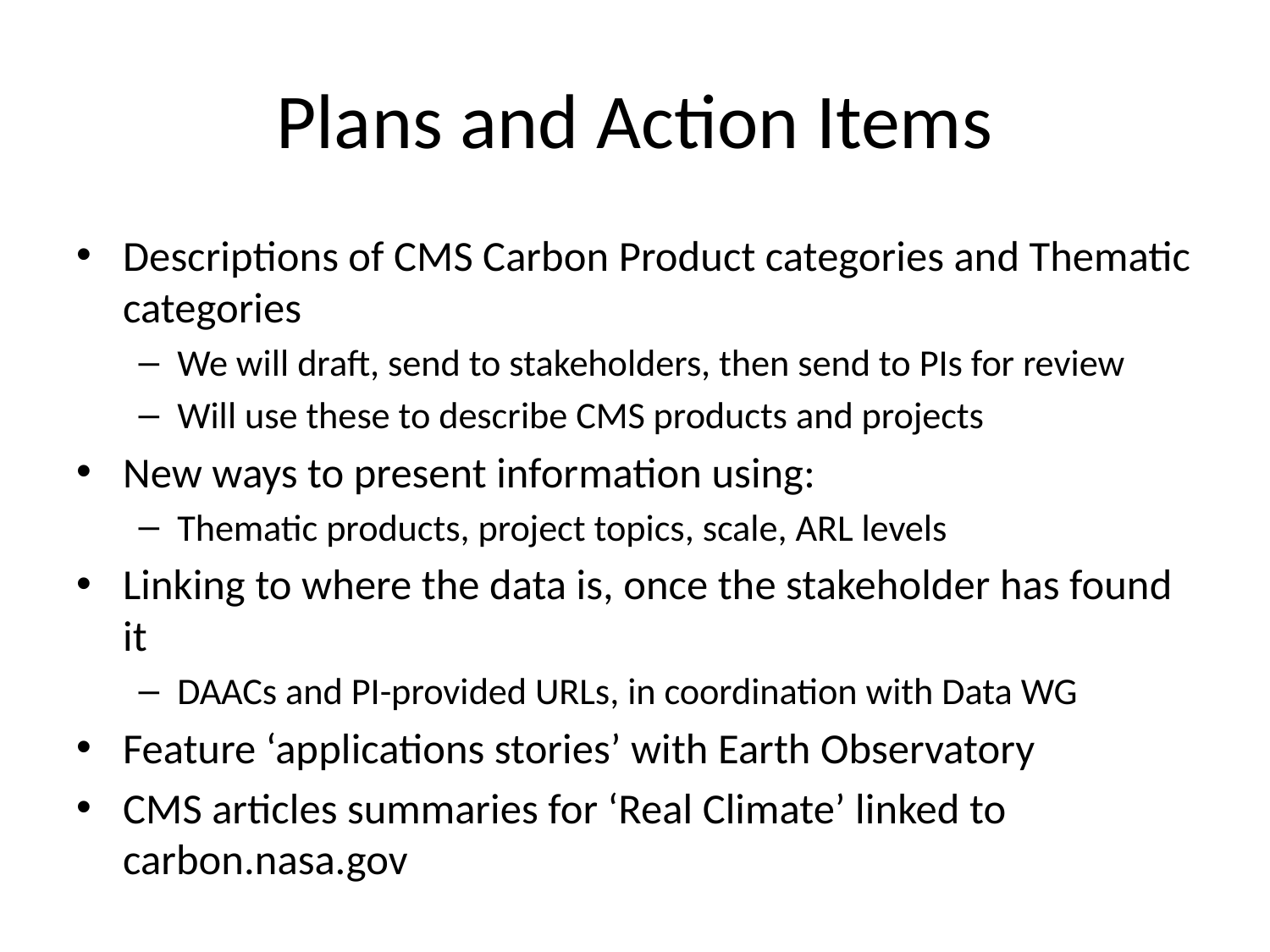

# Plans and Action Items
Descriptions of CMS Carbon Product categories and Thematic categories
We will draft, send to stakeholders, then send to PIs for review
Will use these to describe CMS products and projects
New ways to present information using:
Thematic products, project topics, scale, ARL levels
Linking to where the data is, once the stakeholder has found it
DAACs and PI-provided URLs, in coordination with Data WG
Feature ‘applications stories’ with Earth Observatory
CMS articles summaries for ‘Real Climate’ linked to carbon.nasa.gov